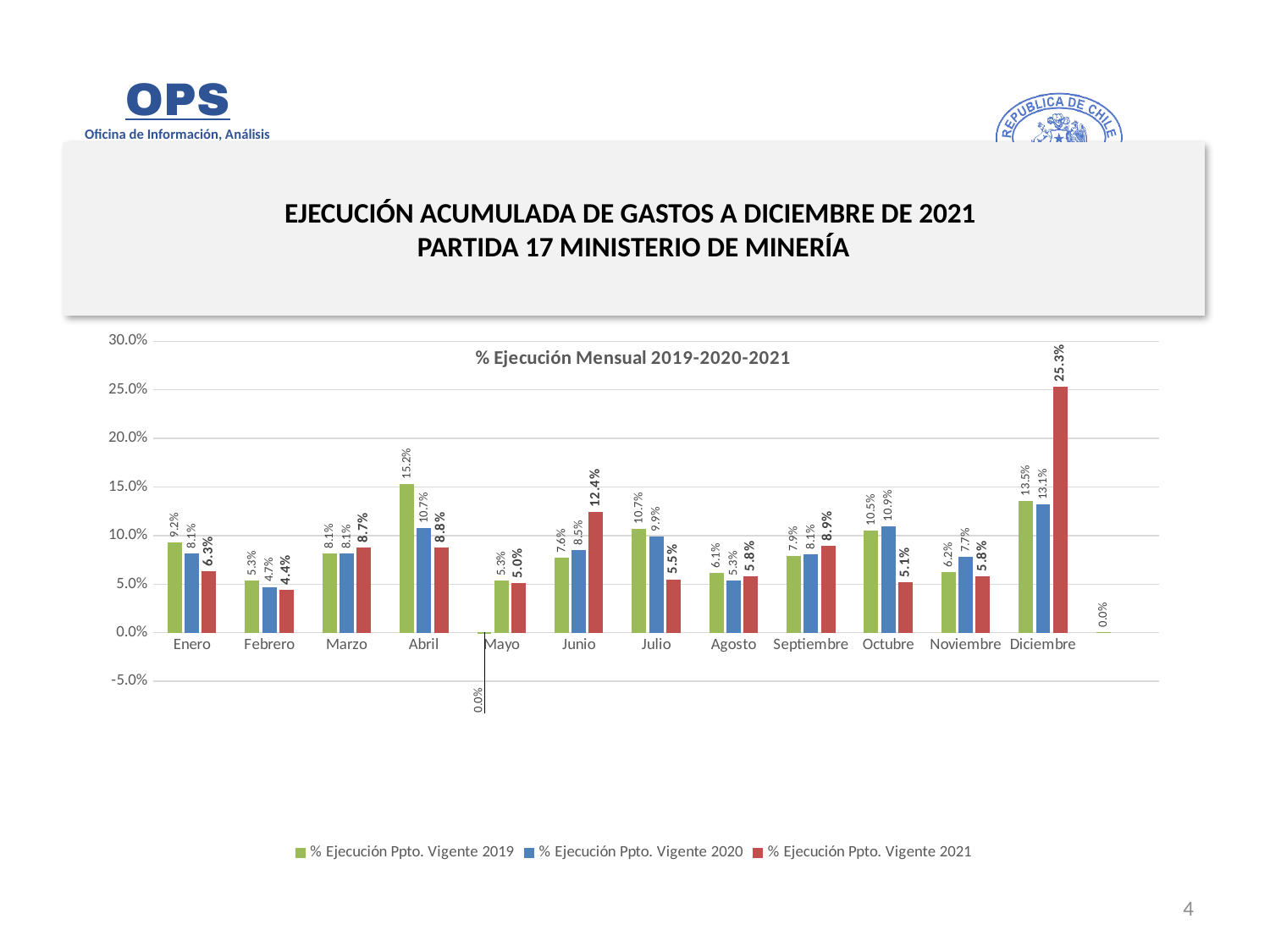

# EJECUCIÓN ACUMULADA DE GASTOS A DICIEMBRE DE 2021 PARTIDA 17 MINISTERIO DE MINERÍA

### Chart: % Ejecución Mensual 2019-2020-2021

| Category | % Ejecución Ppto. Vigente 2019 | % Ejecución Ppto. Vigente 2020 | % Ejecución Ppto. Vigente 2021 |
|---|---|---|---|
| Enero | 0.092351552571117 | 0.08119927536568619 | 0.06278362676893175 |
| Febrero | 0.053160478386391895 | 0.04672288644280576 | 0.04351456656362106 |
| Marzo | 0.0811446825289442 | 0.0807886994465763 | 0.08708043663267864 |
| Abril | 0.152430451134484 | 0.10706124250791542 | 0.08768184796135016 |
| Mayo | -6.43763189095348e-05 | 0.05296385610083568 | 0.050308858765457556 |
| Junio | 0.07644652060773613 | 0.08490103154676981 | 0.12394990307967847 |
| Julio | 0.1065894664454076 | 0.09863302525332203 | 0.0545601731368987 |
| Agosto | 0.061076786007794086 | 0.053194739571472506 | 0.05802787770942002 |
| Septiembre | 0.07880996754514966 | 0.08065099928038744 | 0.08903146220578638 |
| Octubre | 0.10486097776175277 | 0.1093348310886118 | 0.051254809660899715 |
| Noviembre | 0.0619378364379483 | 0.07735479404885136 | 0.05786321822047689 |
| Diciembre | 0.13530479219754493 | 0.1313580914815726 | 0.2525333339328 |
4